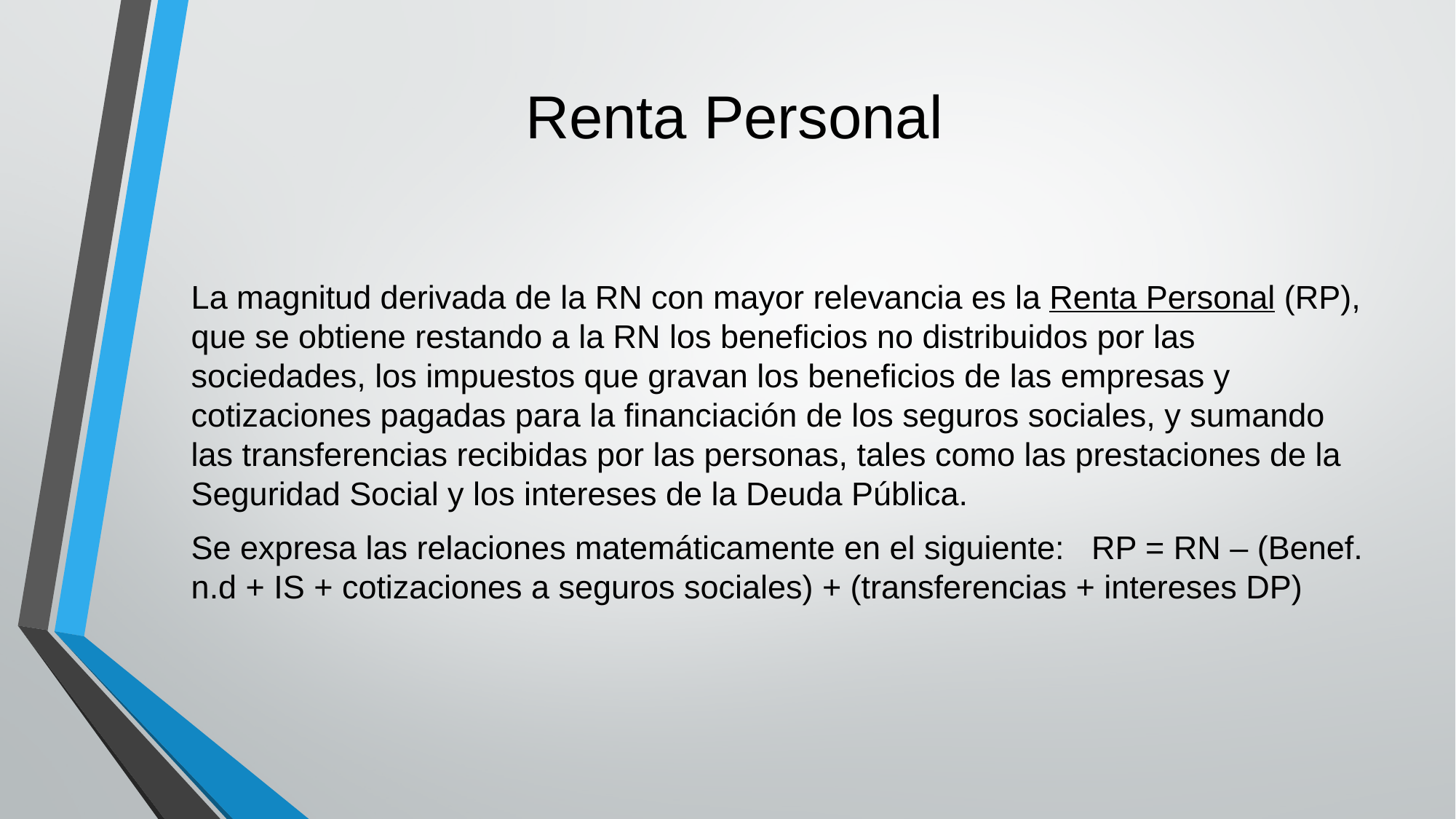

Renta Personal
La magnitud derivada de la RN con mayor relevancia es la Renta Personal (RP), que se obtiene restando a la RN los beneficios no distribuidos por las sociedades, los impuestos que gravan los beneficios de las empresas y cotizaciones pagadas para la financiación de los seguros sociales, y sumando las transferencias recibidas por las personas, tales como las prestaciones de la Seguridad Social y los intereses de la Deuda Pública.
Se expresa las relaciones matemáticamente en el siguiente:   RP = RN – (Benef. n.d + IS + cotizaciones a seguros sociales) + (transferencias + intereses DP)